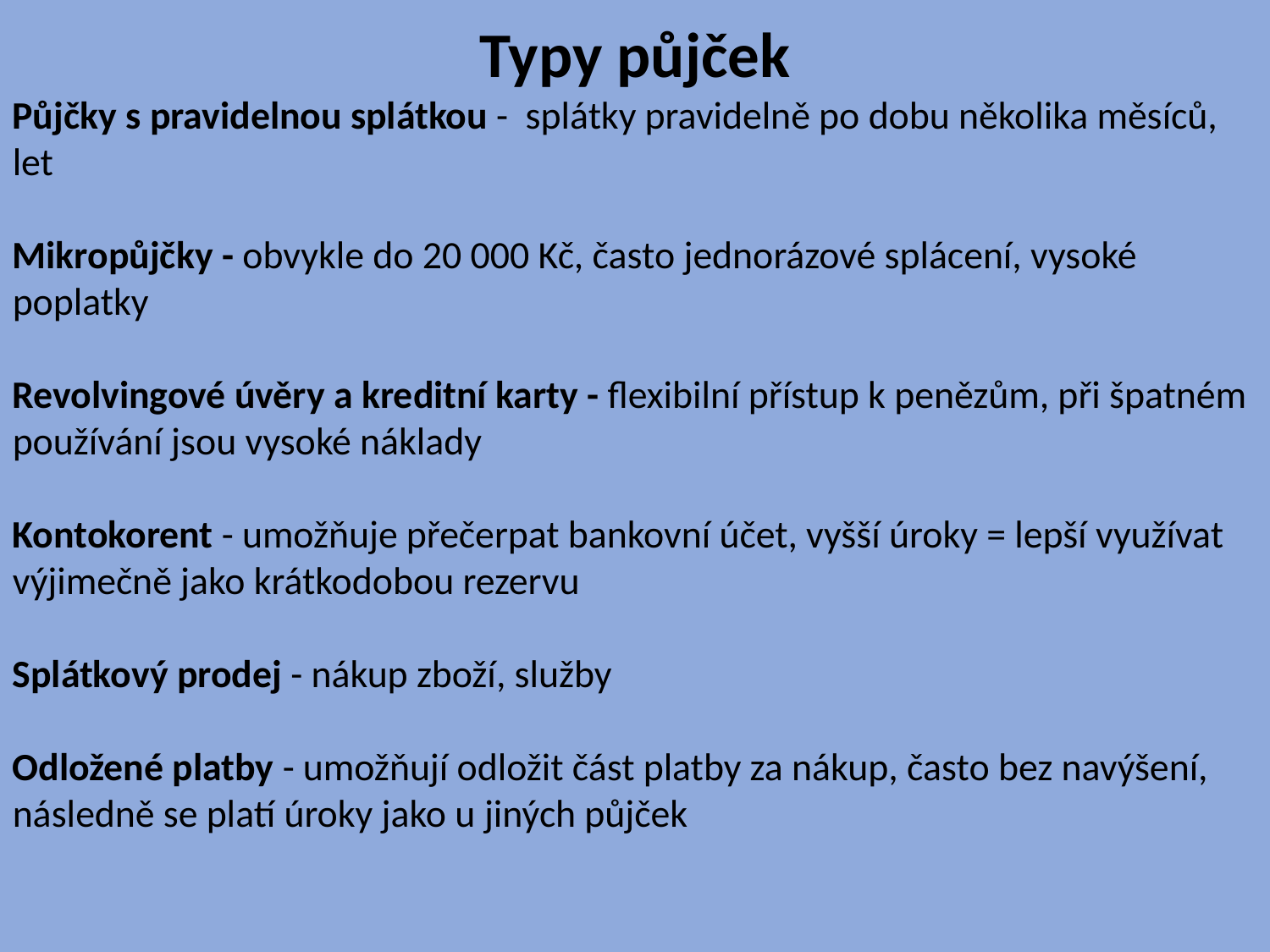

Typy půjček
Půjčky s pravidelnou splátkou -  splátky pravidelně po dobu několika měsíců, let

Mikropůjčky - obvykle do 20 000 Kč, často jednorázové splácení, vysoké poplatky

Revolvingové úvěry a kreditní karty - flexibilní přístup k penězům, při špatném používání jsou vysoké náklady

Kontokorent - umožňuje přečerpat bankovní účet, vyšší úroky = lepší využívat  výjimečně jako krátkodobou rezervu

Splátkový prodej - nákup zboží, služby

Odložené platby - umožňují odložit část platby za nákup, často bez navýšení, následně se platí úroky jako u jiných půjček